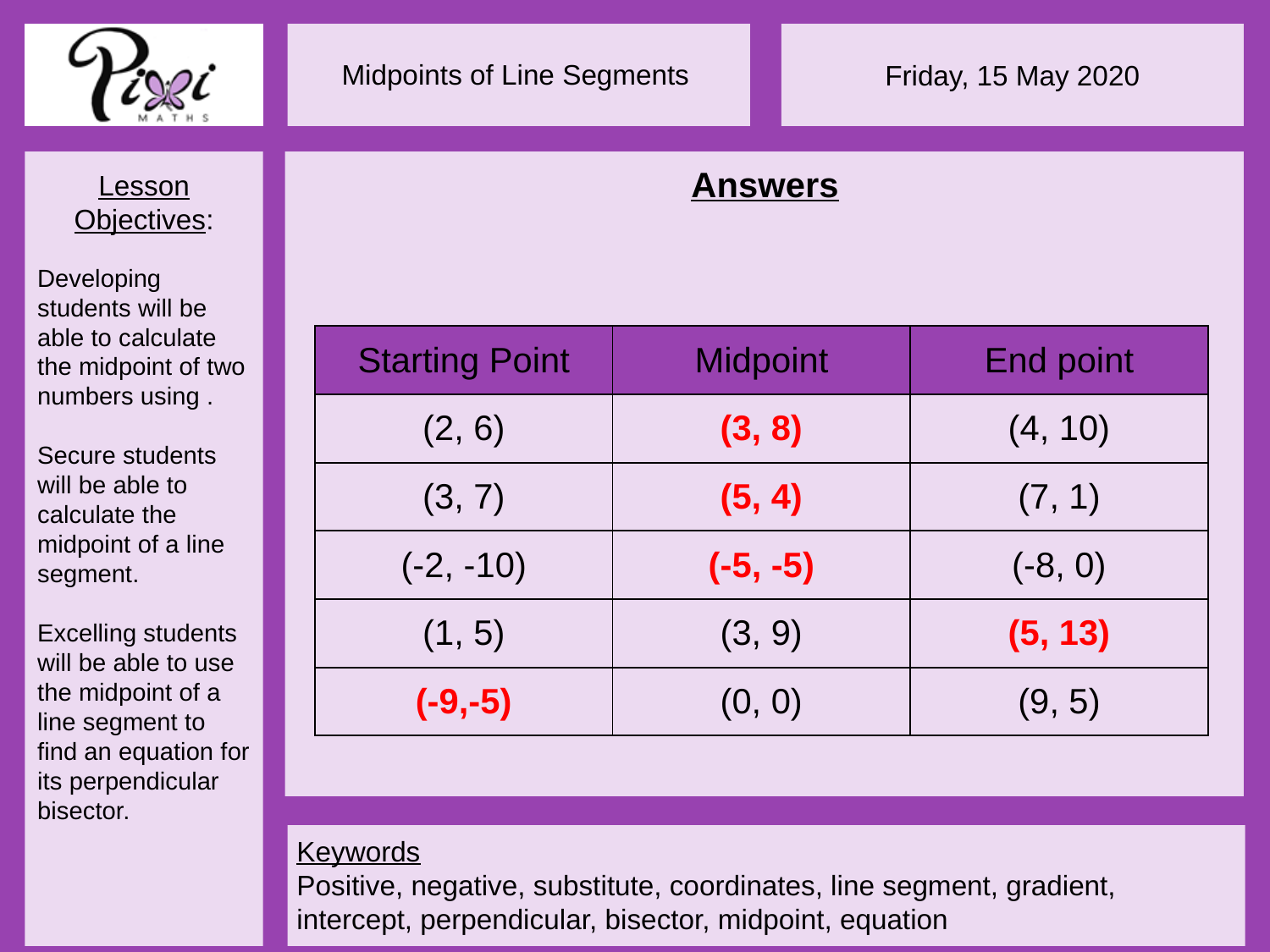

Answers

| Starting Point | Midpoint | End point |
| --- | --- | --- |
| (2, 6) | (3, 8) | (4, 10) |
| (3, 7) | (5, 4) | (7, 1) |
| (-2, -10) | (-5, -5) | (-8, 0) |
| (1, 5) | (3, 9) | (5, 13) |
| (-9,-5) | (0, 0) | (9, 5) |